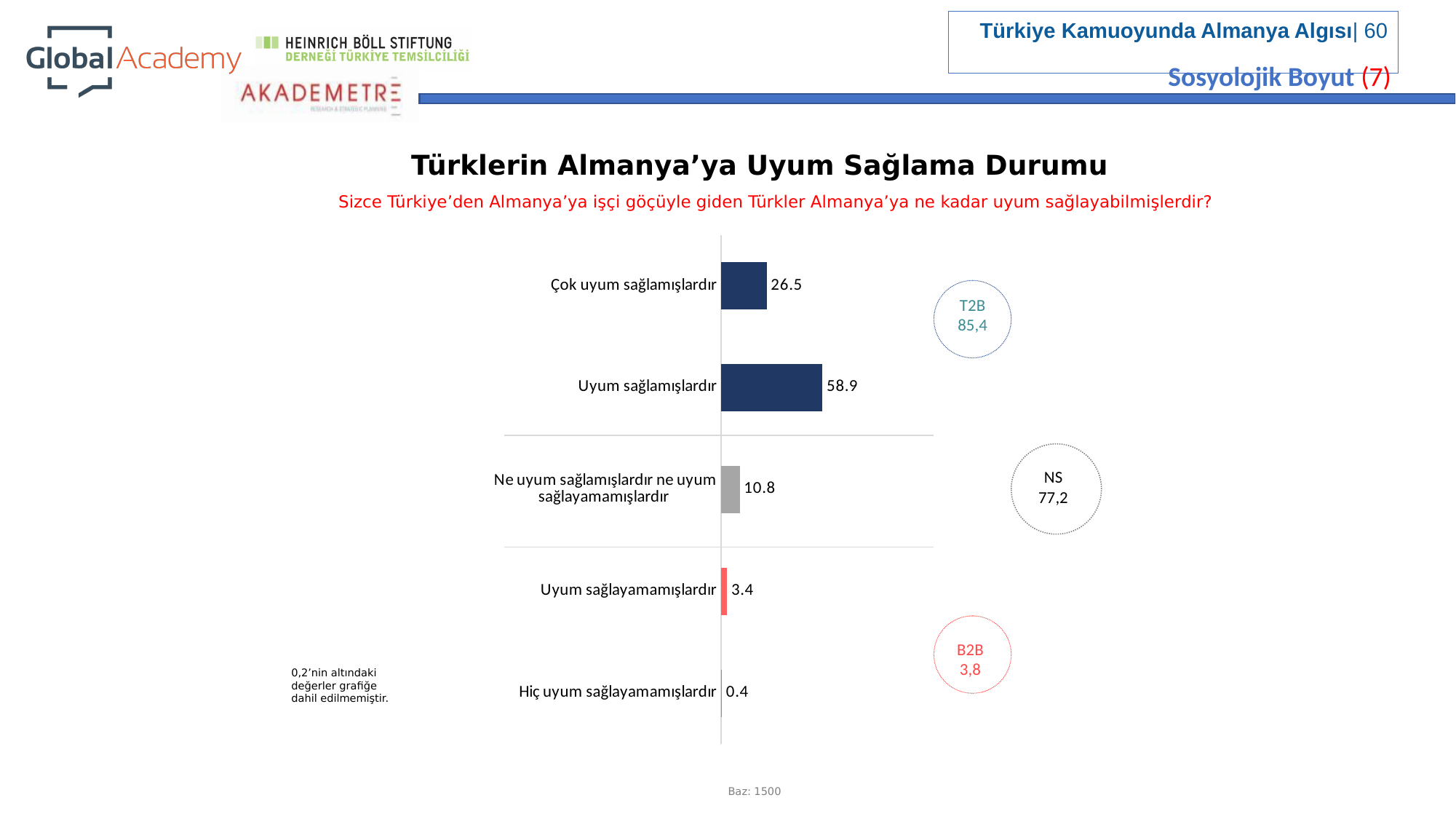

Sosyolojik Boyut (7)
Türklerin Almanya’ya Uyum Sağlama Durumu
Sizce Türkiye’den Almanya’ya işçi göçüyle giden Türkler Almanya’ya ne kadar uyum sağlayabilmişlerdir?

### Chart

| Category | Series 1 |
|---|---|
|  Hiç uyum sağlayamamışlardır | 0.411946446961895 |
|  Uyum sağlayamamışlardır | 3.398558187435633 |
|  Ne uyum sağlamışlardır ne uyum sağlayamamışlardır | 10.813594232749743 |
|  Uyum sağlamışlardır | 58.90834191555098 |
|  Çok uyum sağlamışlardır | 26.46755921730175 |
T2B
85,4

NS
77,2

B2B
3,8
0,2’nin altındaki değerler grafiğe dahil edilmemiştir.
Baz: 1500